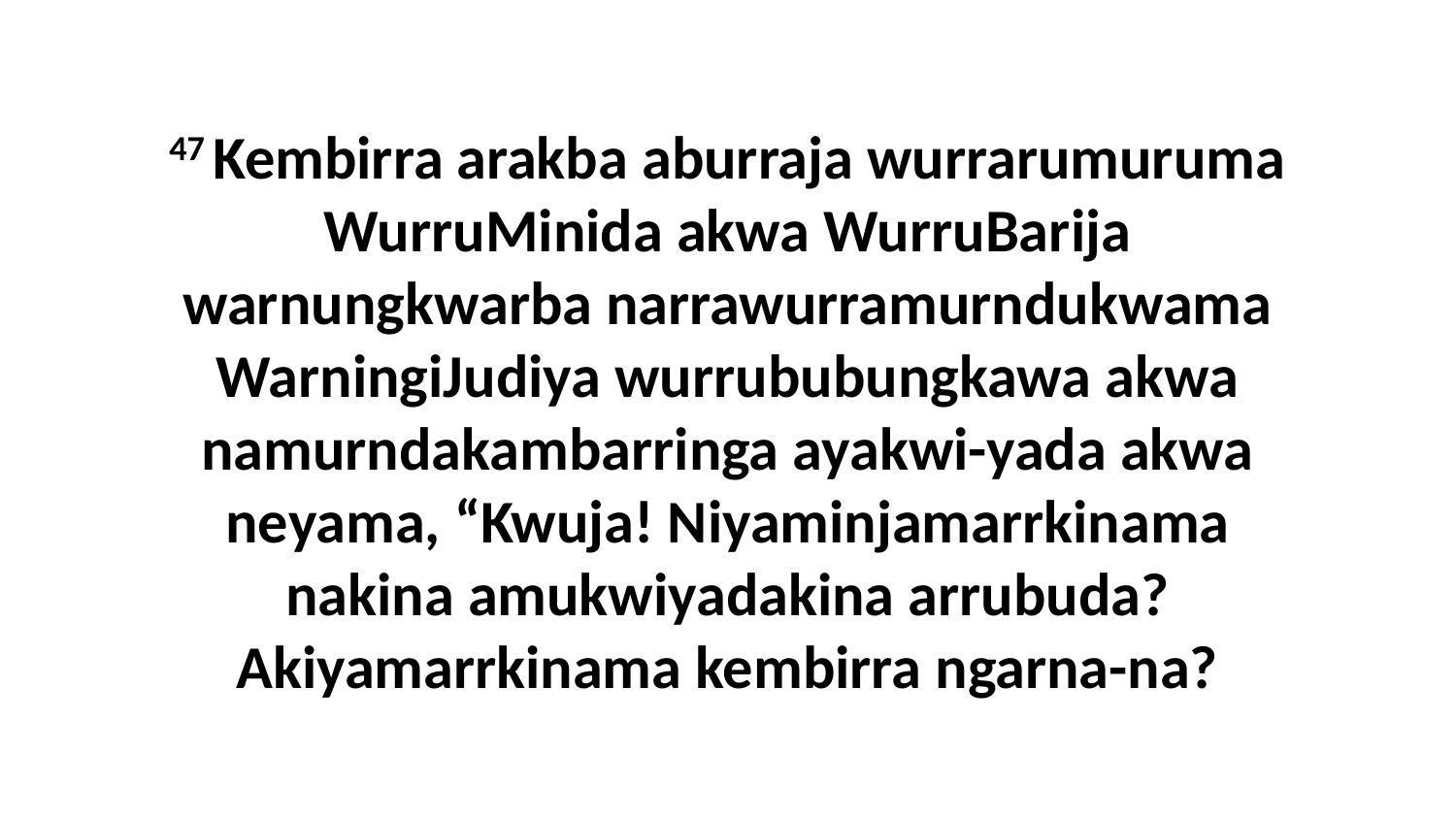

47 Kembirra arakba aburraja wurrarumuruma WurruMinida akwa WurruBarija warnungkwarba narrawurramurndukwama WarningiJudiya wurrububungkawa akwa namurndakambarringa ayakwi-yada akwa neyama, “Kwuja! Niyaminjamarrkinama nakina amukwiyadakina arrubuda? Akiyamarrkinama kembirra ngarna-na?